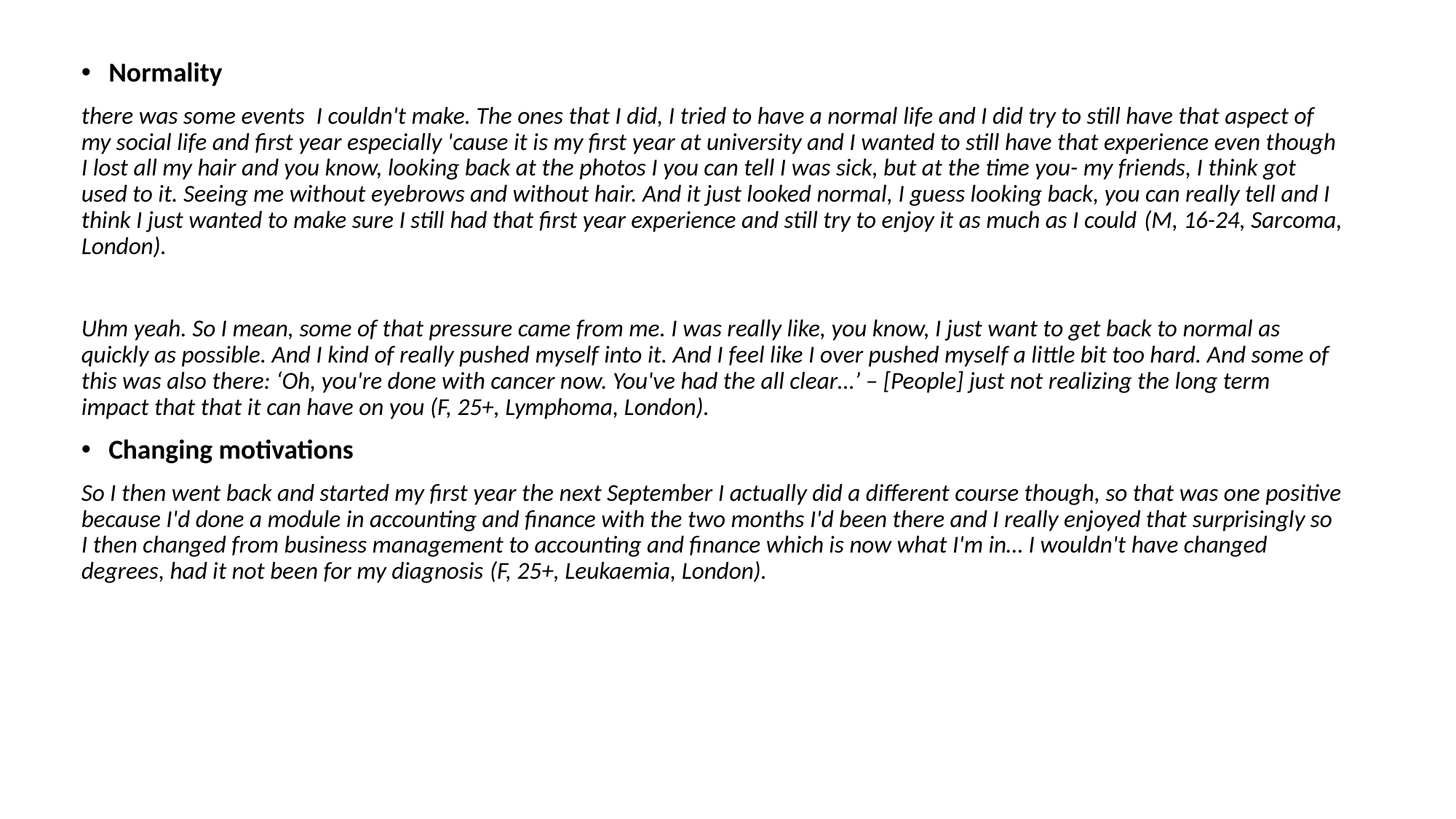

Normality
there was some events  I couldn't make. The ones that I did, I tried to have a normal life and I did try to still have that aspect of my social life and first year especially 'cause it is my first year at university and I wanted to still have that experience even though I lost all my hair and you know, looking back at the photos I you can tell I was sick, but at the time you- my friends, I think got used to it. Seeing me without eyebrows and without hair. And it just looked normal, I guess looking back, you can really tell and I think I just wanted to make sure I still had that first year experience and still try to enjoy it as much as I could (M, 16-24, Sarcoma, London).

Uhm yeah. So I mean, some of that pressure came from me. I was really like, you know, I just want to get back to normal as quickly as possible. And I kind of really pushed myself into it. And I feel like I over pushed myself a little bit too hard. And some of this was also there: ‘Oh, you're done with cancer now. You've had the all clear…’ – [People] just not realizing the long term impact that that it can have on you (F, 25+, Lymphoma, London).
Changing motivations
So I then went back and started my first year the next September I actually did a different course though, so that was one positive because I'd done a module in accounting and finance with the two months I'd been there and I really enjoyed that surprisingly so I then changed from business management to accounting and finance which is now what I'm in… I wouldn't have changed degrees, had it not been for my diagnosis (F, 25+, Leukaemia, London).